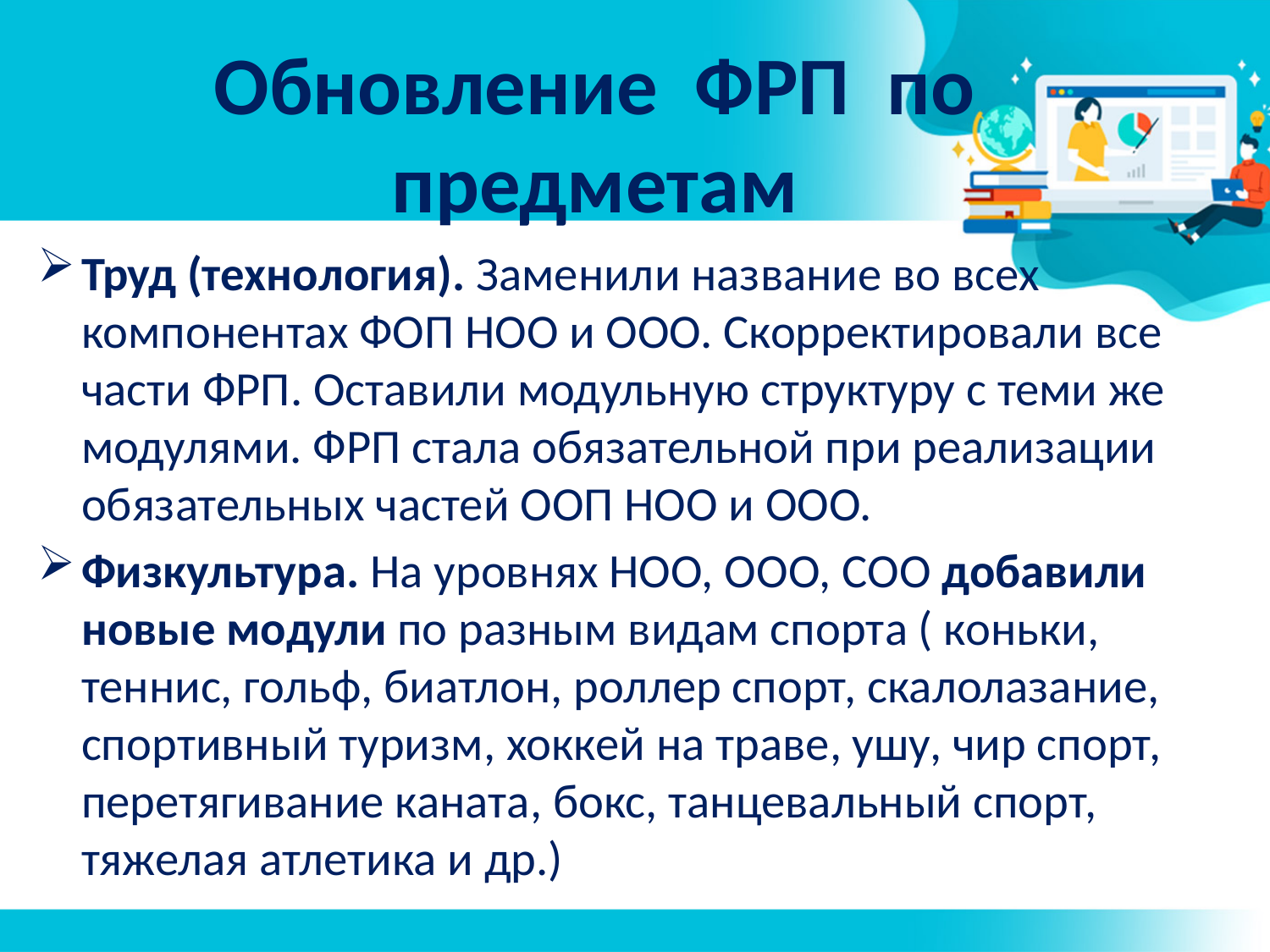

# Обновление  ФРП  по предметам
Труд (технология). Заменили название во всех компонентах ФОП НОО и ООО. Скорректировали все части ФРП. Оставили модульную структуру с теми же модулями. ФРП стала обязательной при реализации обязательных частей ООП НОО и ООО.
Физкультура. На уровнях НОО, ООО, СОО добавили новые модули по разным видам спорта ( коньки, теннис, гольф, биатлон, роллер спорт, скалолазание, спортивный туризм, хоккей на траве, ушу, чир спорт, перетягивание каната, бокс, танцевальный спорт, тяжелая атлетика и др.)